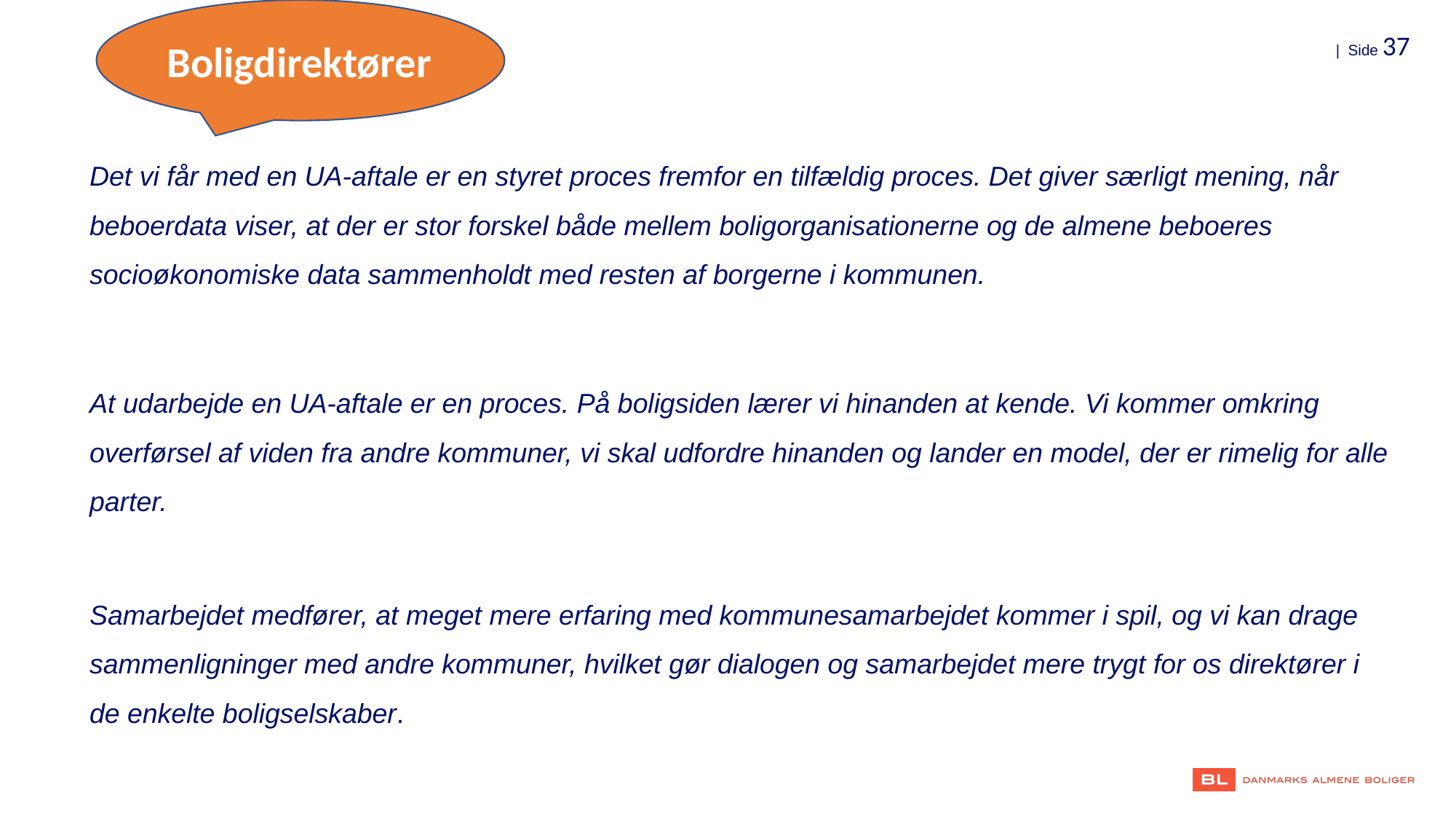

Boligdirektører
Det vi får med en UA-aftale er en styret proces fremfor en tilfældig proces. Det giver særligt mening, når beboerdata viser, at der er stor forskel både mellem boligorganisationerne og de almene beboeres socioøkonomiske data sammenholdt med resten af borgerne i kommunen.

At udarbejde en UA-aftale er en proces. På boligsiden lærer vi hinanden at kende. Vi kommer omkring overførsel af viden fra andre kommuner, vi skal udfordre hinanden og lander en model, der er rimelig for alle parter.
Samarbejdet medfører, at meget mere erfaring med kommunesamarbejdet kommer i spil, og vi kan drage sammenligninger med andre kommuner, hvilket gør dialogen og samarbejdet mere trygt for os direktører i de enkelte boligselskaber.